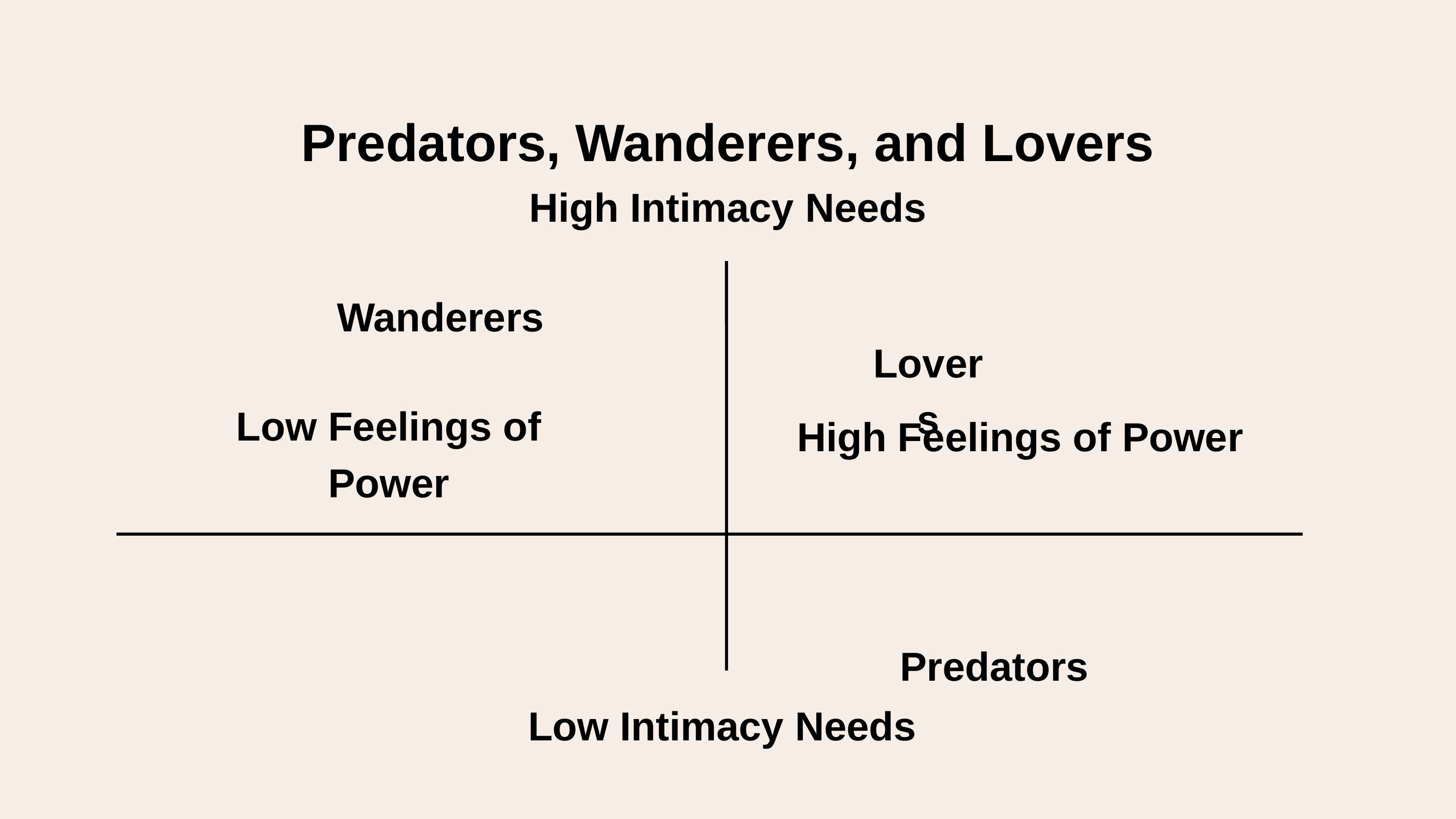

Predators, Wanderers, and Lovers
High Intimacy Needs

Wanderers
Lovers
Low Feelings of Power
High Feelings of Power

Predators
Low Intimacy Needs